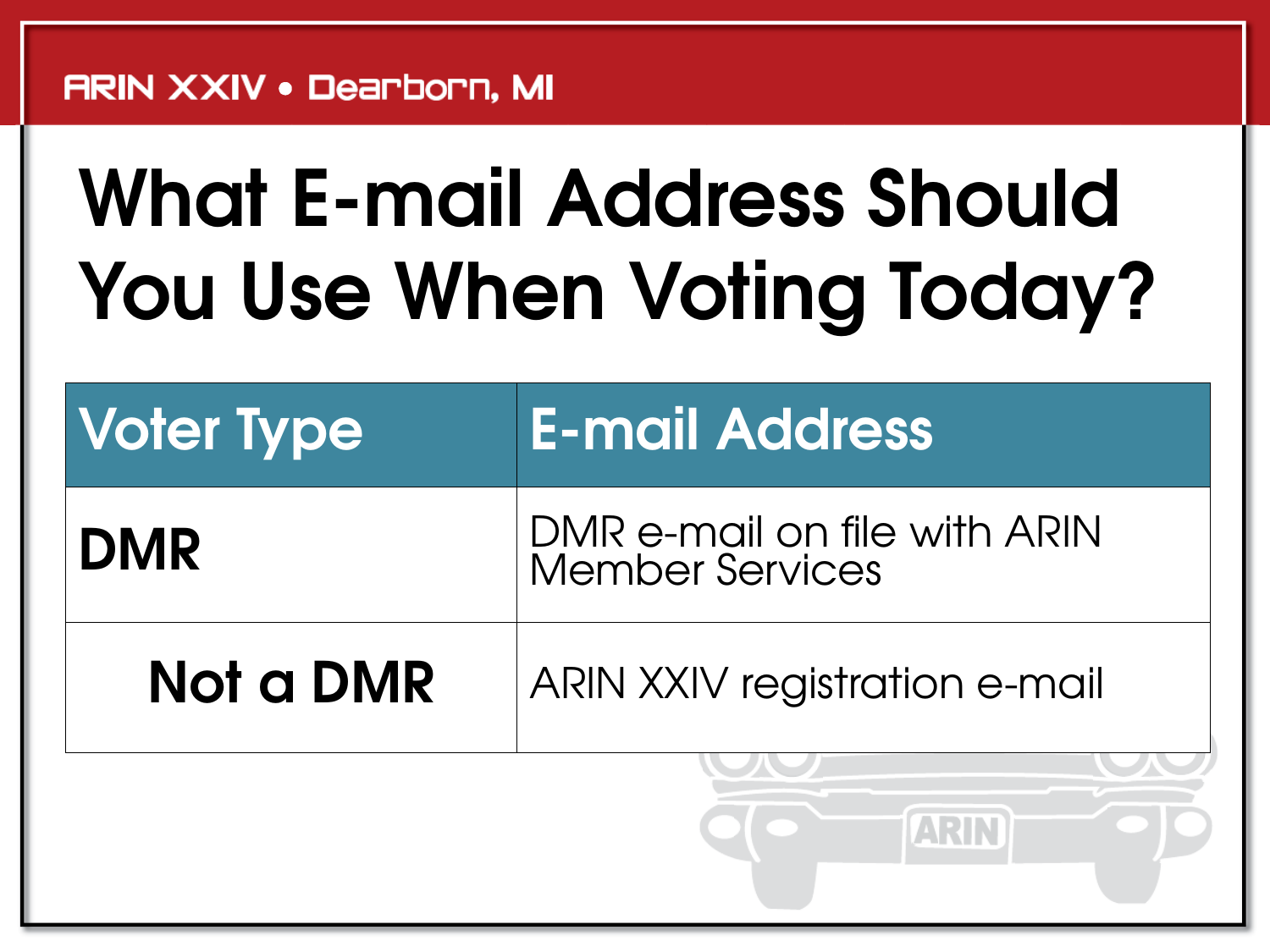

# What E-mail Address Should You Use When Voting Today?
| Voter Type | E-mail Address |
| --- | --- |
| DMR | DMR e-mail on file with ARIN Member Services |
| Not a DMR | ARIN XXIV registration e-mail |